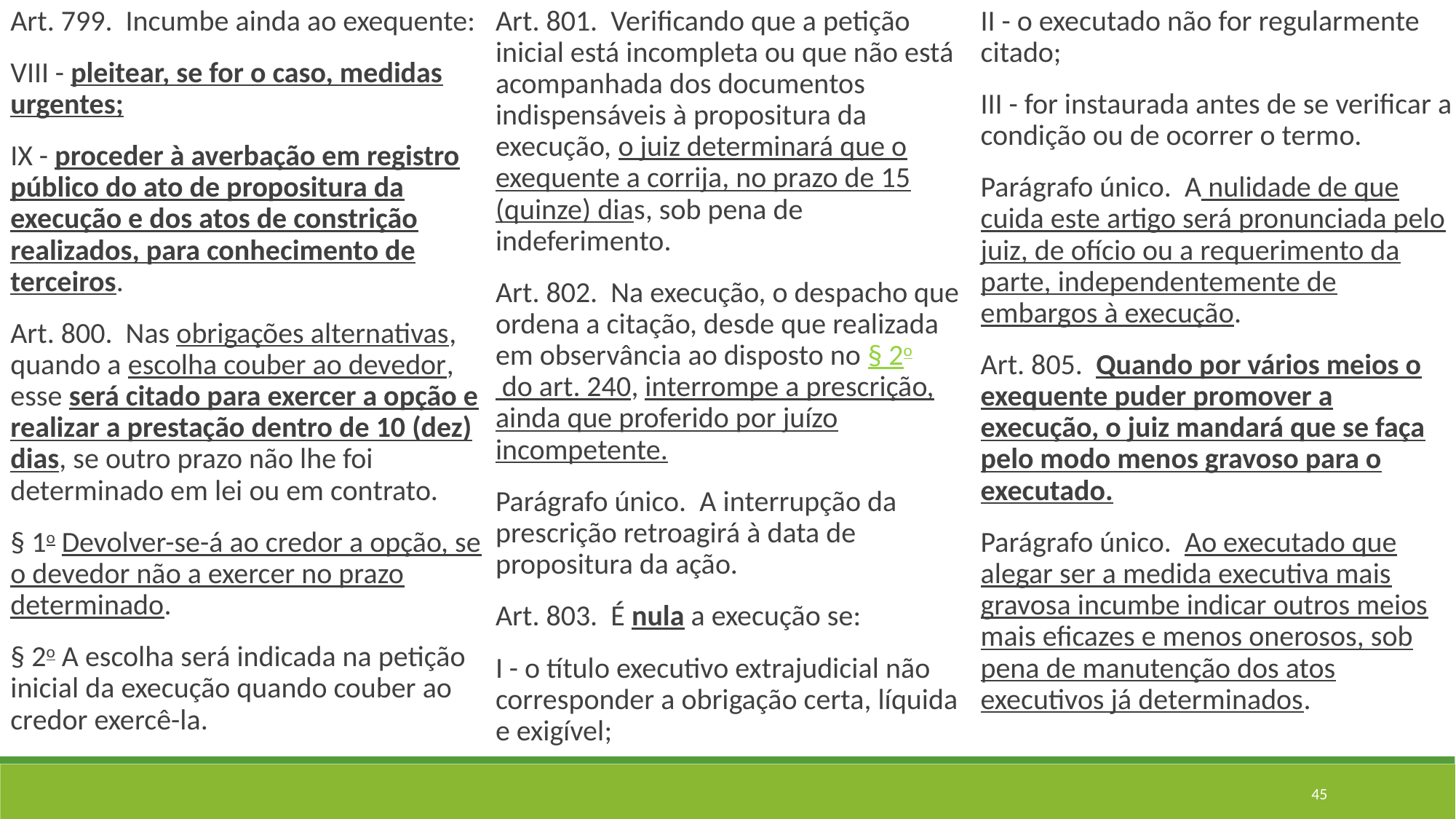

Art. 799.  Incumbe ainda ao exequente:
VIII - pleitear, se for o caso, medidas urgentes;
IX - proceder à averbação em registro público do ato de propositura da execução e dos atos de constrição realizados, para conhecimento de terceiros.
Art. 800.  Nas obrigações alternativas, quando a escolha couber ao devedor, esse será citado para exercer a opção e realizar a prestação dentro de 10 (dez) dias, se outro prazo não lhe foi determinado em lei ou em contrato.
§ 1o Devolver-se-á ao credor a opção, se o devedor não a exercer no prazo determinado.
§ 2o A escolha será indicada na petição inicial da execução quando couber ao credor exercê-la.
Art. 801.  Verificando que a petição inicial está incompleta ou que não está acompanhada dos documentos indispensáveis à propositura da execução, o juiz determinará que o exequente a corrija, no prazo de 15 (quinze) dias, sob pena de indeferimento.
Art. 802.  Na execução, o despacho que ordena a citação, desde que realizada em observância ao disposto no § 2o do art. 240, interrompe a prescrição, ainda que proferido por juízo incompetente.
Parágrafo único.  A interrupção da prescrição retroagirá à data de propositura da ação.
Art. 803.  É nula a execução se:
I - o título executivo extrajudicial não corresponder a obrigação certa, líquida e exigível;
II - o executado não for regularmente citado;
III - for instaurada antes de se verificar a condição ou de ocorrer o termo.
Parágrafo único.  A nulidade de que cuida este artigo será pronunciada pelo juiz, de ofício ou a requerimento da parte, independentemente de embargos à execução.
Art. 805.  Quando por vários meios o exequente puder promover a execução, o juiz mandará que se faça pelo modo menos gravoso para o executado.
Parágrafo único.  Ao executado que alegar ser a medida executiva mais gravosa incumbe indicar outros meios mais eficazes e menos onerosos, sob pena de manutenção dos atos executivos já determinados.

45